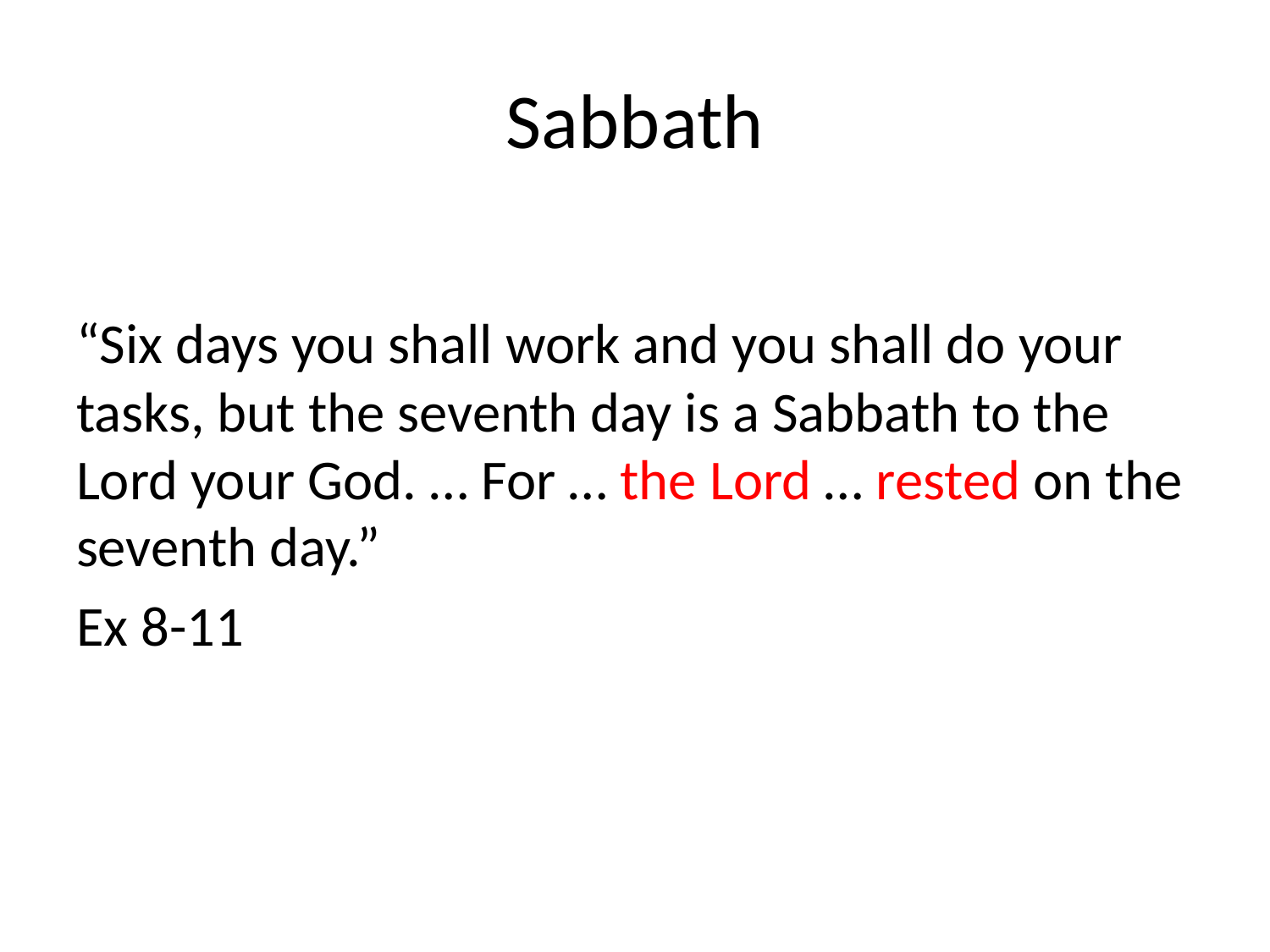

# Sabbath

“Six days you shall work and you shall do your tasks, but the seventh day is a Sabbath to the Lord your God. … For … the Lord … rested on the seventh day.”
Ex 8-11